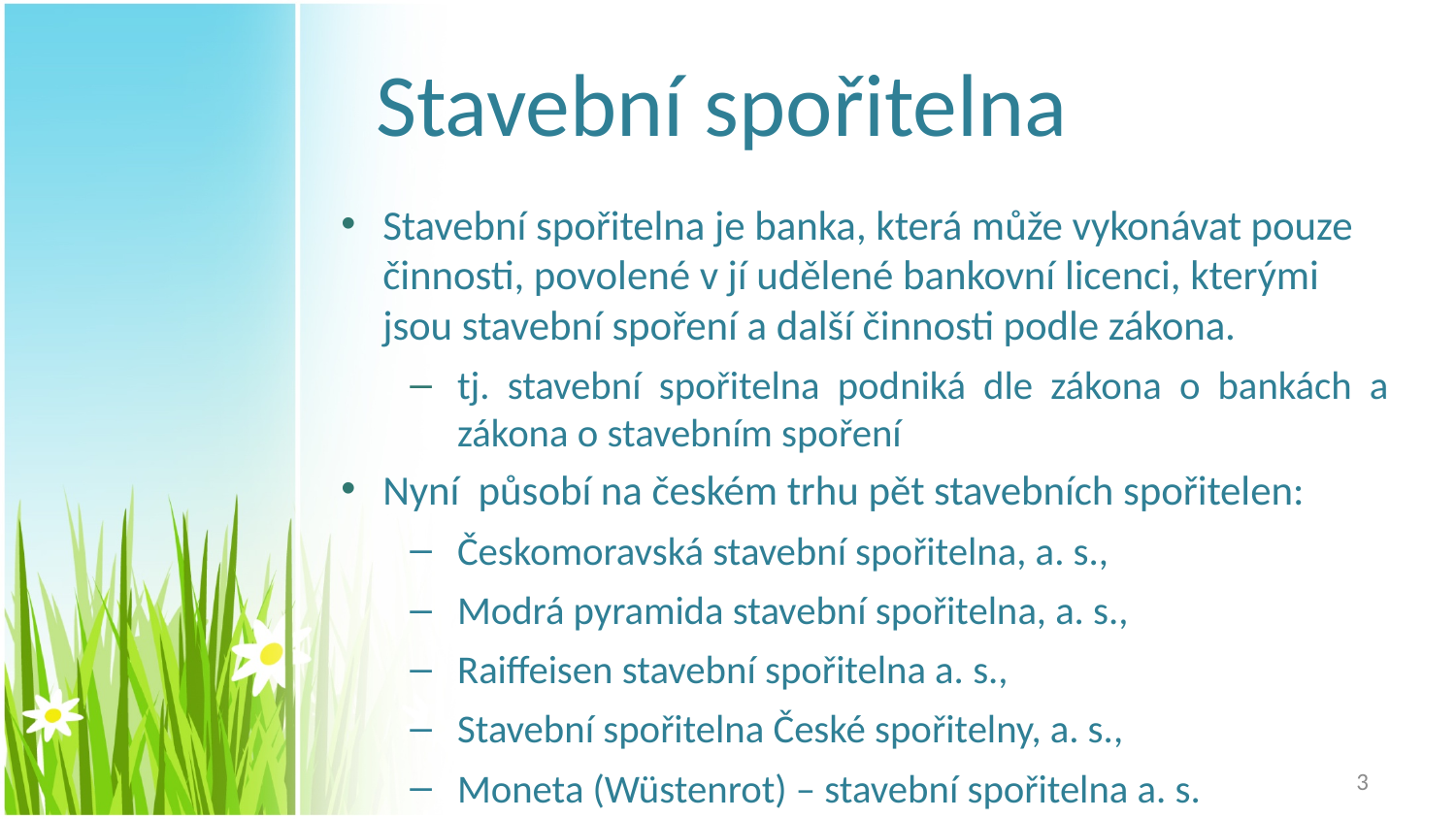

# Stavební spořitelna
Stavební spořitelna je banka, která může vykonávat pouze činnosti, povolené v jí udělené bankovní licenci, kterými jsou stavební spoření a další činnosti podle zákona.
tj. stavební spořitelna podniká dle zákona o bankách a zákona o stavebním spoření
Nyní  působí na českém trhu pět stavebních spořitelen:
Českomoravská stavební spořitelna, a. s.,
Modrá pyramida stavební spořitelna, a. s.,
Raiffeisen stavební spořitelna a. s.,
Stavební spořitelna České spořitelny, a. s.,
Moneta (Wüstenrot) – stavební spořitelna a. s.
3